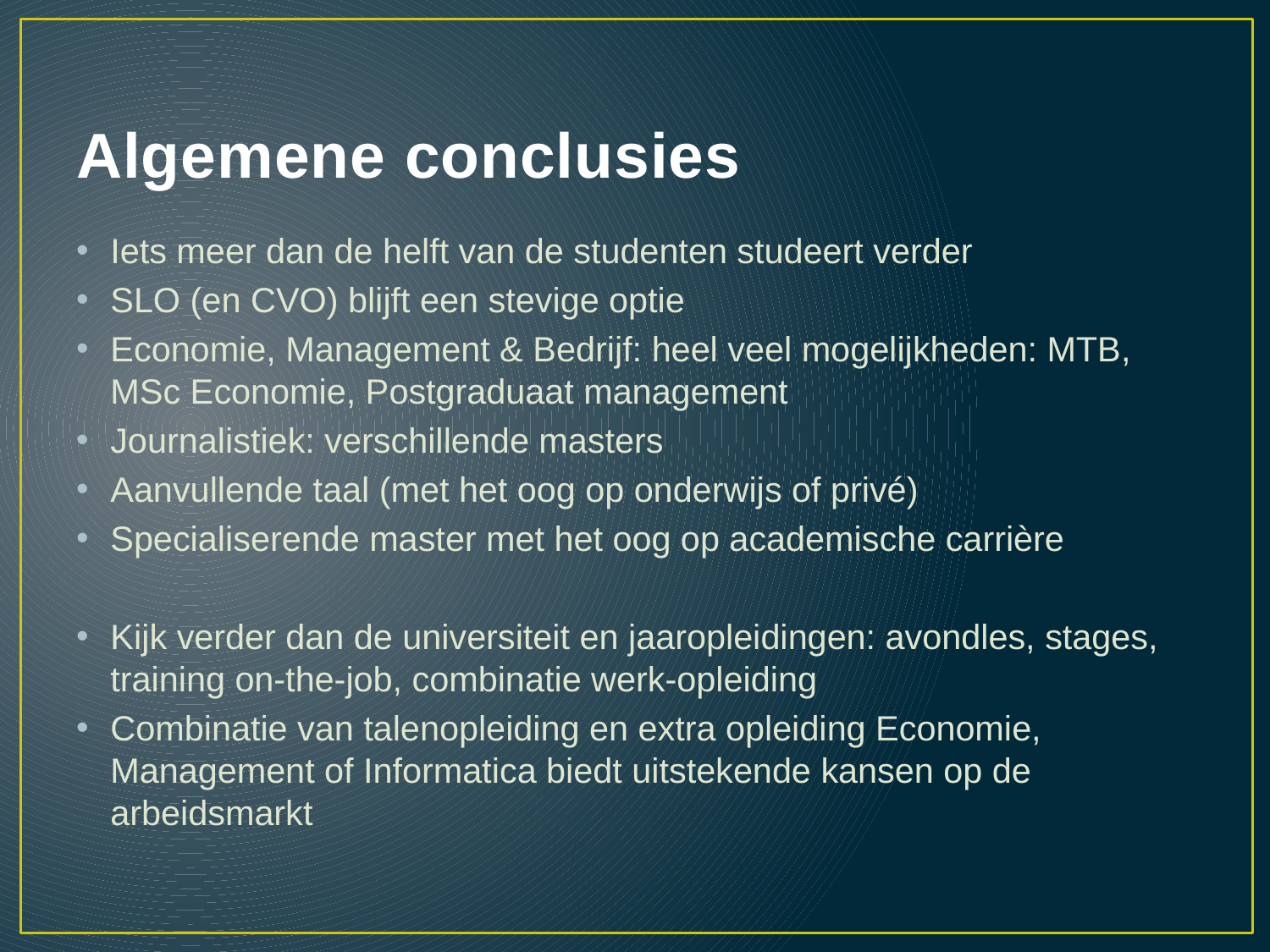

# Algemene conclusies
Iets meer dan de helft van de studenten studeert verder
SLO (en CVO) blijft een stevige optie
Economie, Management & Bedrijf: heel veel mogelijkheden: MTB, MSc Economie, Postgraduaat management
Journalistiek: verschillende masters
Aanvullende taal (met het oog op onderwijs of privé)
Specialiserende master met het oog op academische carrière

Kijk verder dan de universiteit en jaaropleidingen: avondles, stages, training on-the-job, combinatie werk-opleiding
Combinatie van talenopleiding en extra opleiding Economie, Management of Informatica biedt uitstekende kansen op de arbeidsmarkt